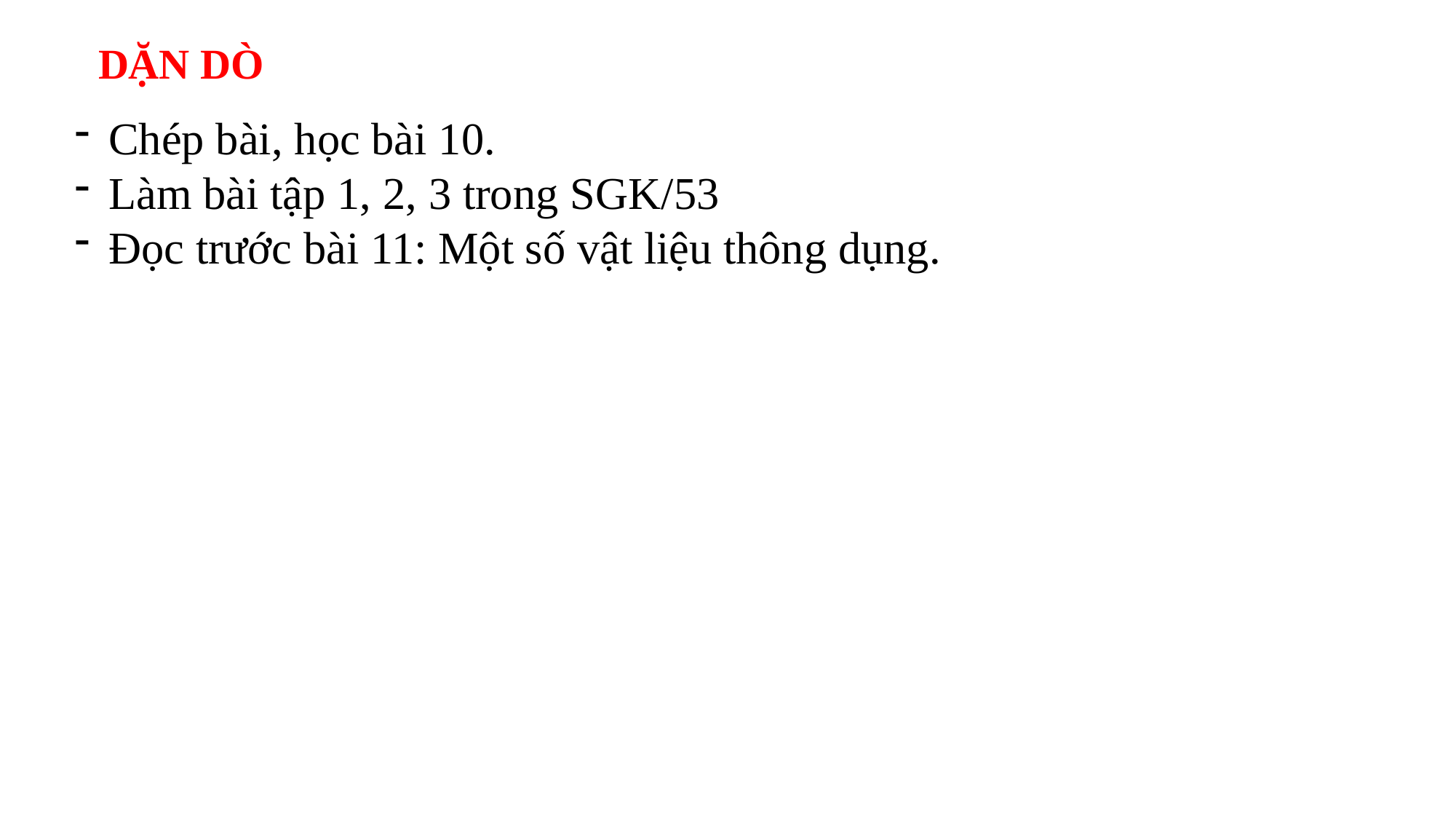

DẶN DÒ
Chép bài, học bài 10.
Làm bài tập 1, 2, 3 trong SGK/53
Đọc trước bài 11: Một số vật liệu thông dụng.